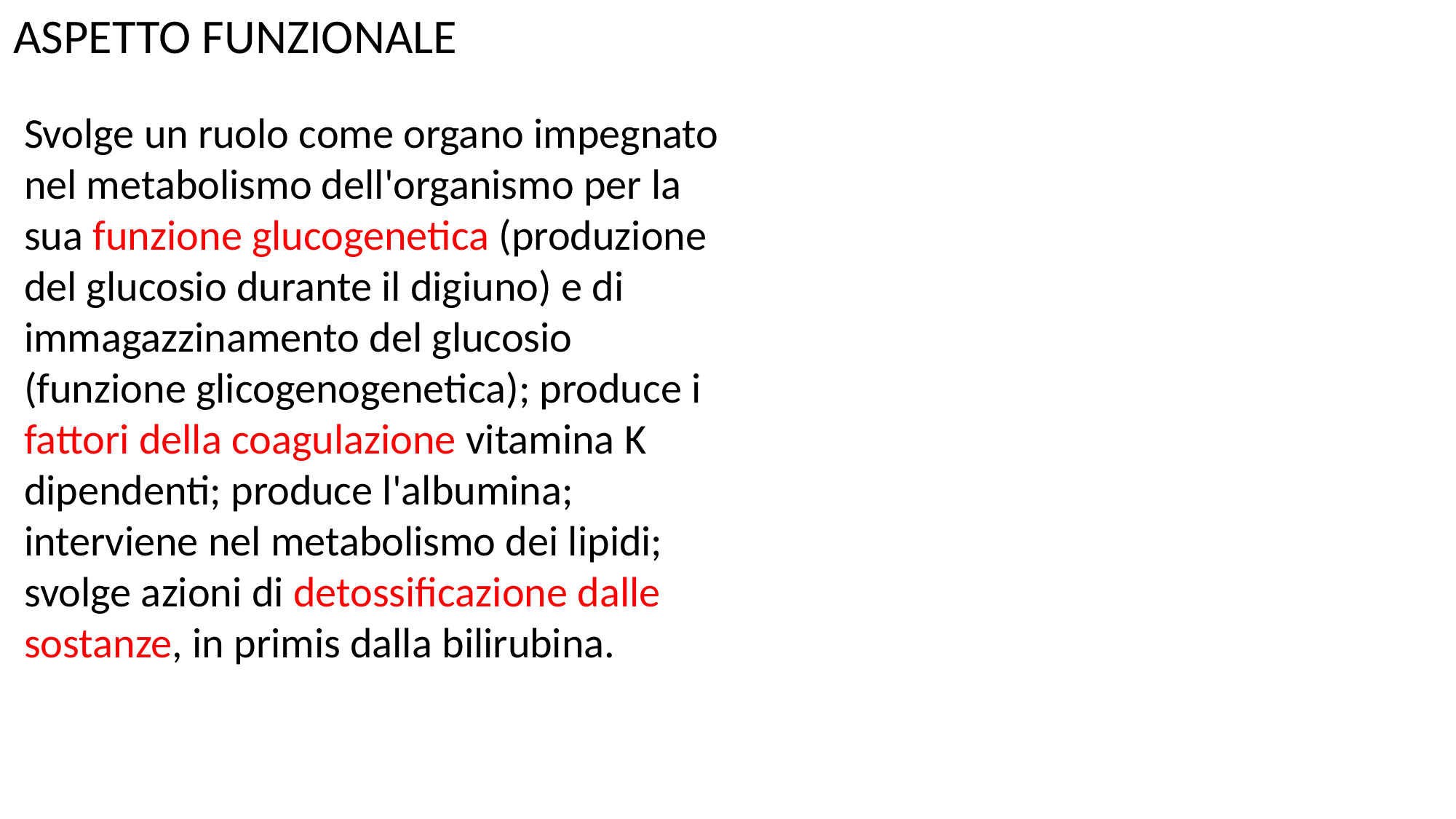

ASPETTO FUNZIONALE
Svolge un ruolo come organo impegnato nel metabolismo dell'organismo per la sua funzione glucogenetica (produzione del glucosio durante il digiuno) e di immagazzinamento del glucosio (funzione glicogenogenetica); produce i fattori della coagulazione vitamina K dipendenti; produce l'albumina; interviene nel metabolismo dei lipidi; svolge azioni di detossificazione dalle sostanze, in primis dalla bilirubina.